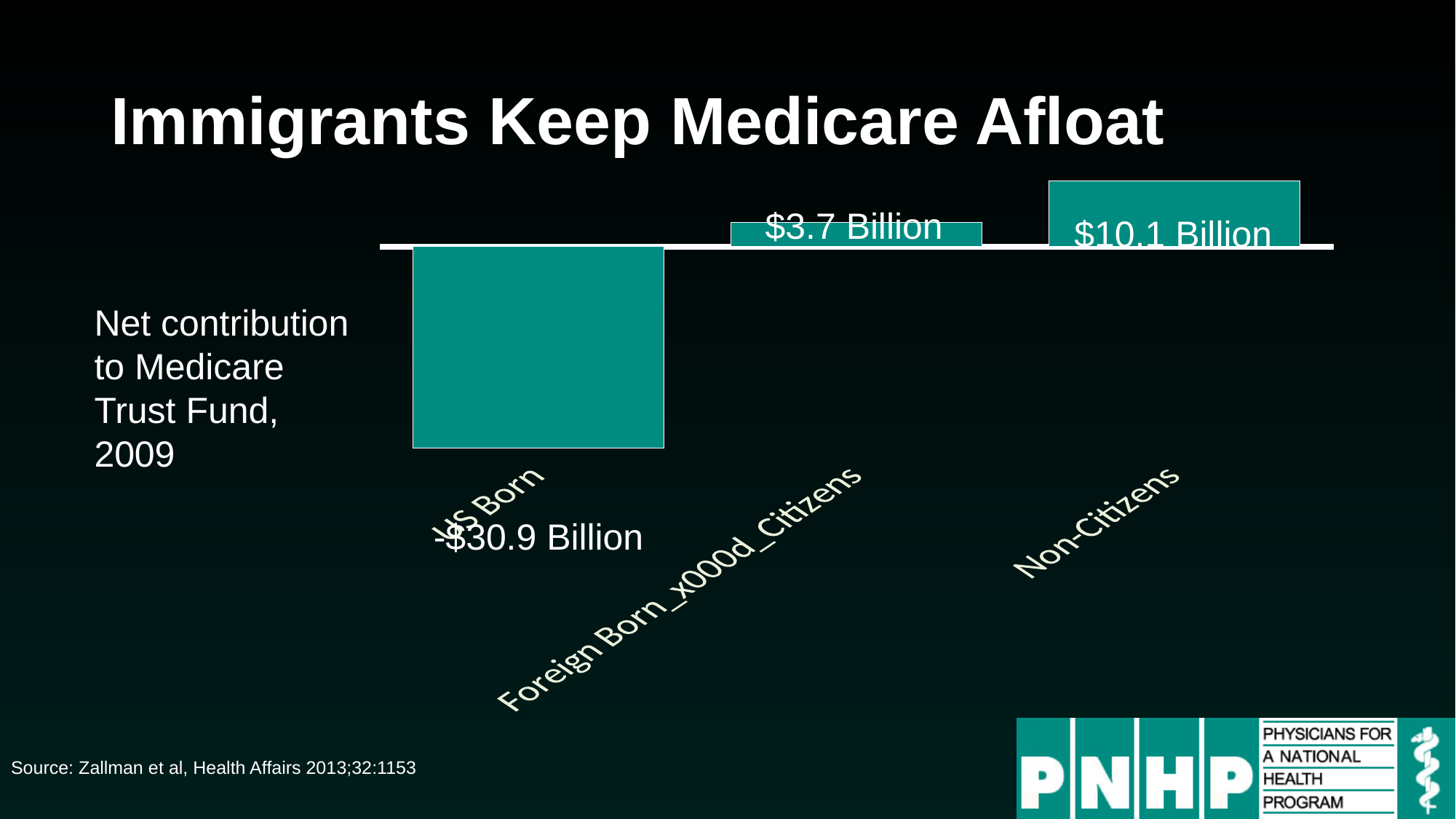

# Immigrants Keep Medicare Afloat

### Chart

| Category | Column1 |
|---|---|
| US Born | -30.9 |
| Foreign Born_x000d_Citizens | 3.7 |
| Non-Citizens | 10.1 |
$3.7 Billion
$10.1 Billion
Net contribution to Medicare Trust Fund, 2009
-$30.9 Billion
Source: Zallman et al, Health Affairs 2013;32:1153